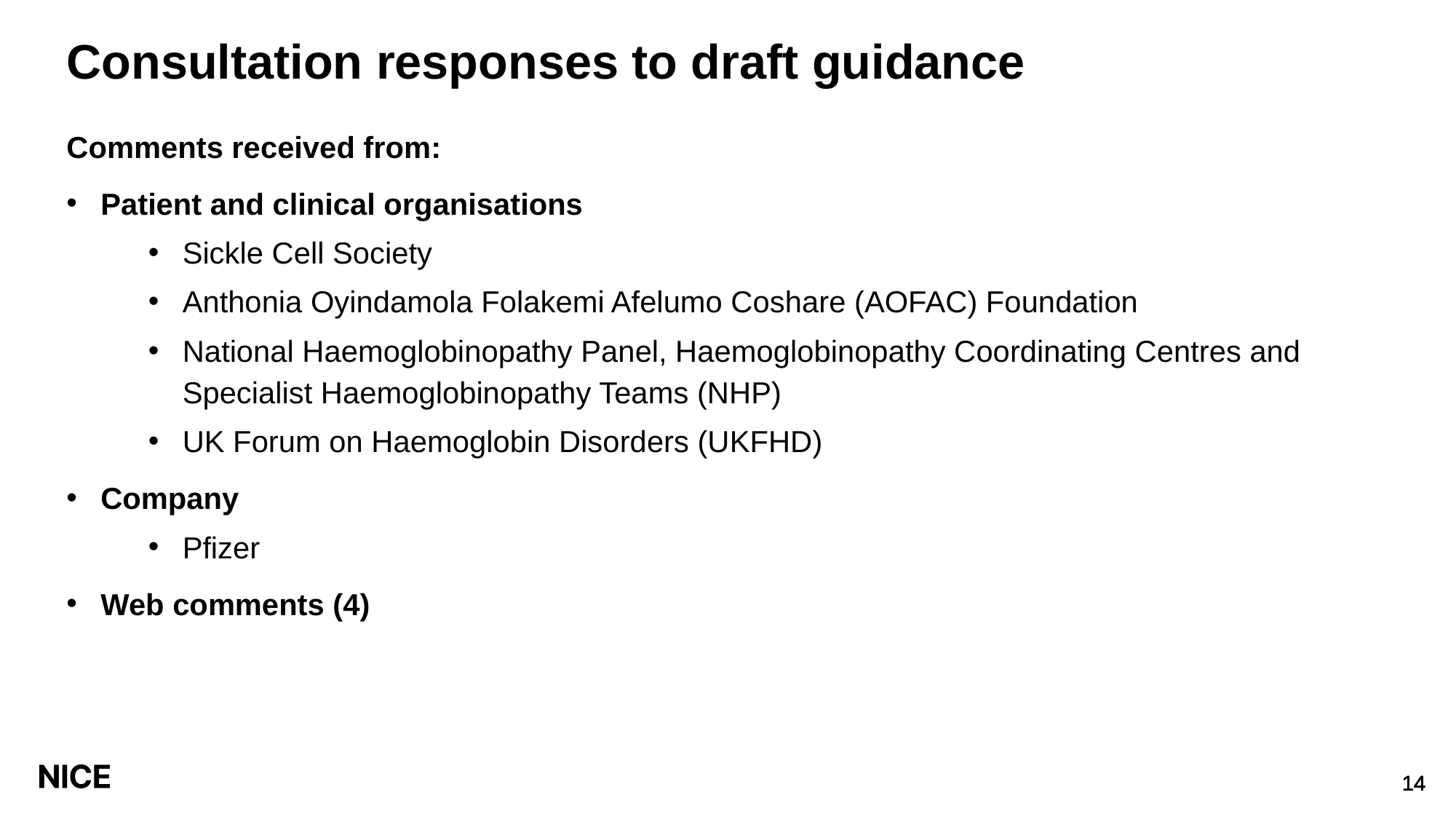

# Consultation responses to draft guidance
Comments received from:
Patient and clinical organisations
Sickle Cell Society
Anthonia Oyindamola Folakemi Afelumo Coshare (AOFAC) Foundation
National Haemoglobinopathy Panel, Haemoglobinopathy Coordinating Centres and Specialist Haemoglobinopathy Teams (NHP)
UK Forum on Haemoglobin Disorders (UKFHD)
Company
Pfizer
Web comments (4)